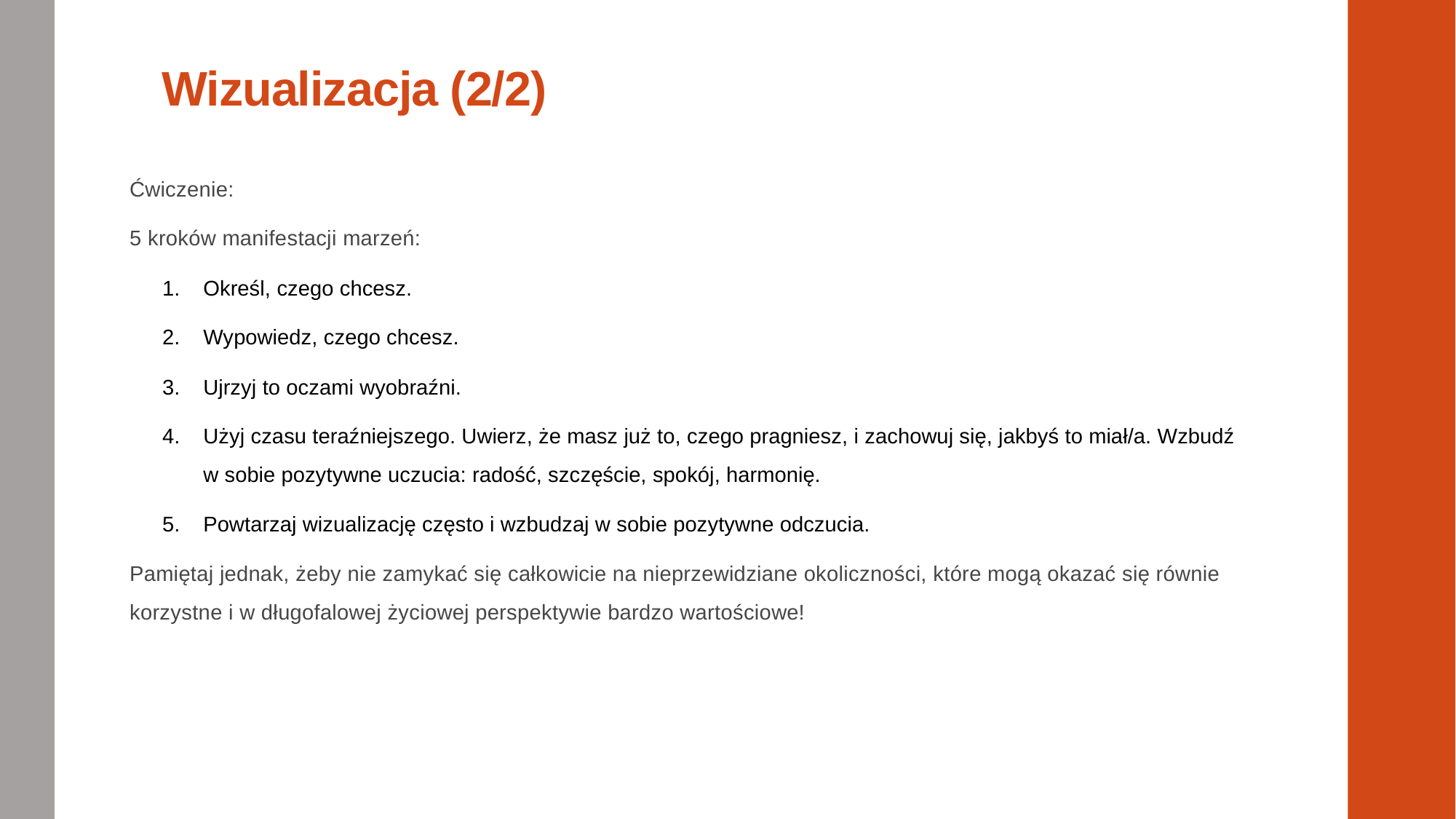

# Wizualizacja (2/2)
Ćwiczenie:
5 kroków manifestacji marzeń:
Określ, czego chcesz.
Wypowiedz, czego chcesz.
Ujrzyj to oczami wyobraźni.
Użyj czasu teraźniejszego. Uwierz, że masz już to, czego pragniesz, i zachowuj się, jakbyś to miał/a. Wzbudź
w sobie pozytywne uczucia: radość, szczęście, spokój, harmonię.
Powtarzaj wizualizację często i wzbudzaj w sobie pozytywne odczucia.
Pamiętaj jednak, żeby nie zamykać się całkowicie na nieprzewidziane okoliczności, które mogą okazać się równie korzystne i w długofalowej życiowej perspektywie bardzo wartościowe!